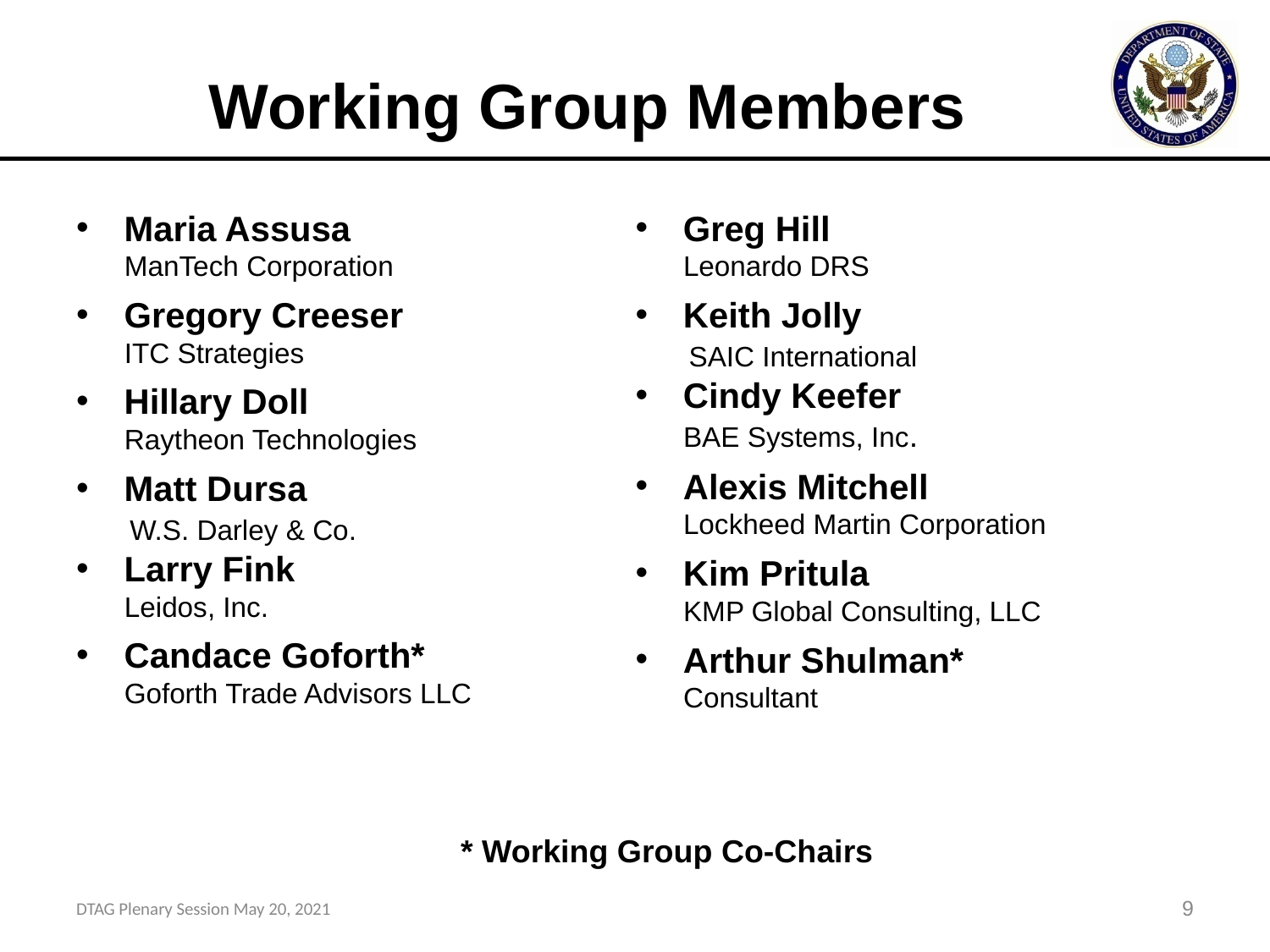

# Working Group Members

Maria Assusa
ManTech Corporation
Gregory Creeser
ITC Strategies
Hillary Doll
Raytheon Technologies
Matt Dursa
      W.S. Darley & Co.
Larry Fink
Leidos, Inc.
Candace Goforth*
Goforth Trade Advisors LLC

Greg Hill
Leonardo DRS
Keith Jolly
      SAIC International
Cindy Keefer
BAE Systems, Inc.
Alexis Mitchell
Lockheed Martin Corporation
Kim Pritula
KMP Global Consulting, LLC
Arthur Shulman*
Consultant
* Working Group Co-Chairs
DTAG Plenary Session May 20, 2021
9